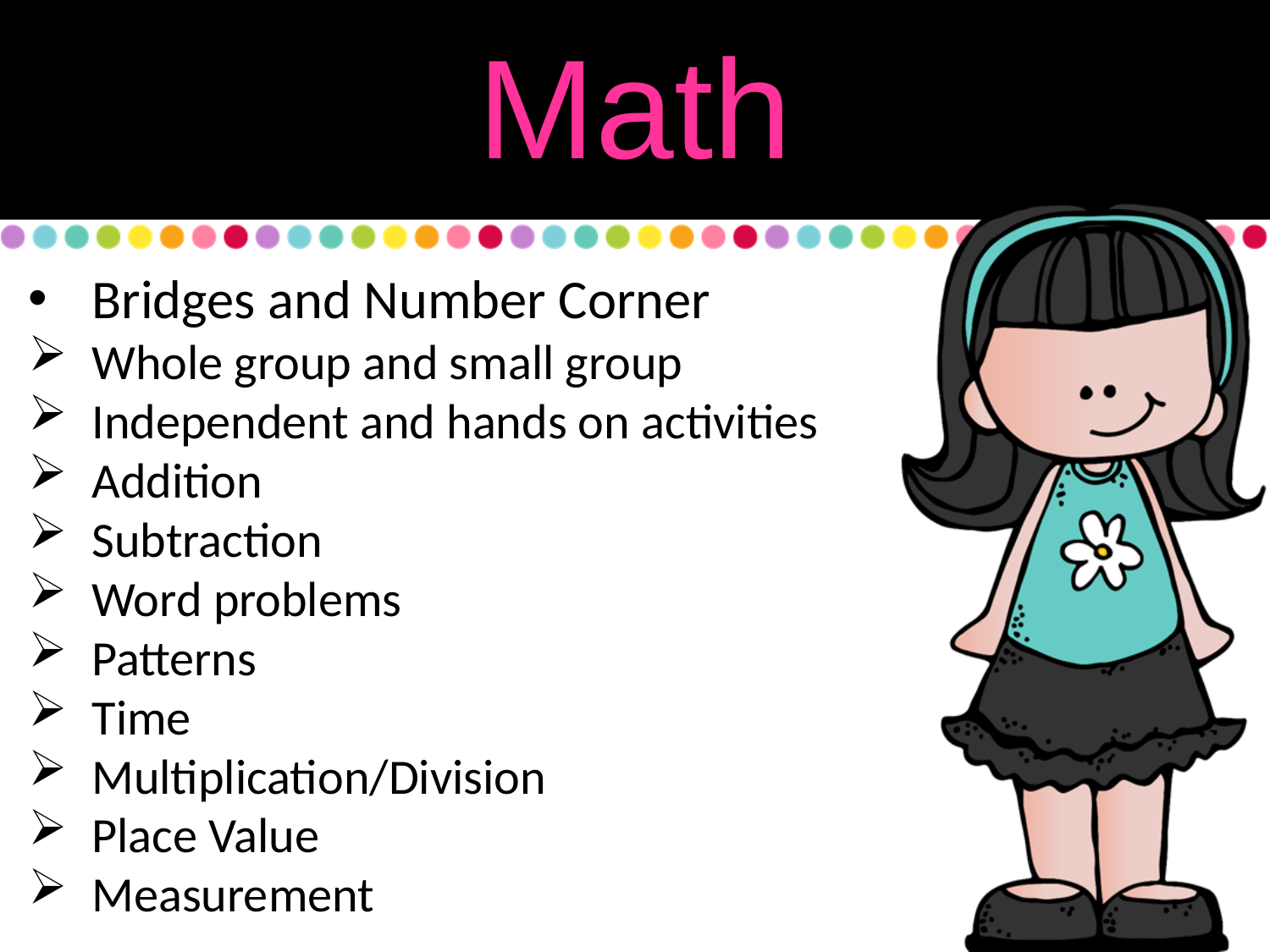

Math
Bridges and Number Corner
Whole group and small group
Independent and hands on activities
Addition
Subtraction
Word problems
Patterns
Time
Multiplication/Division
Place Value
Measurement